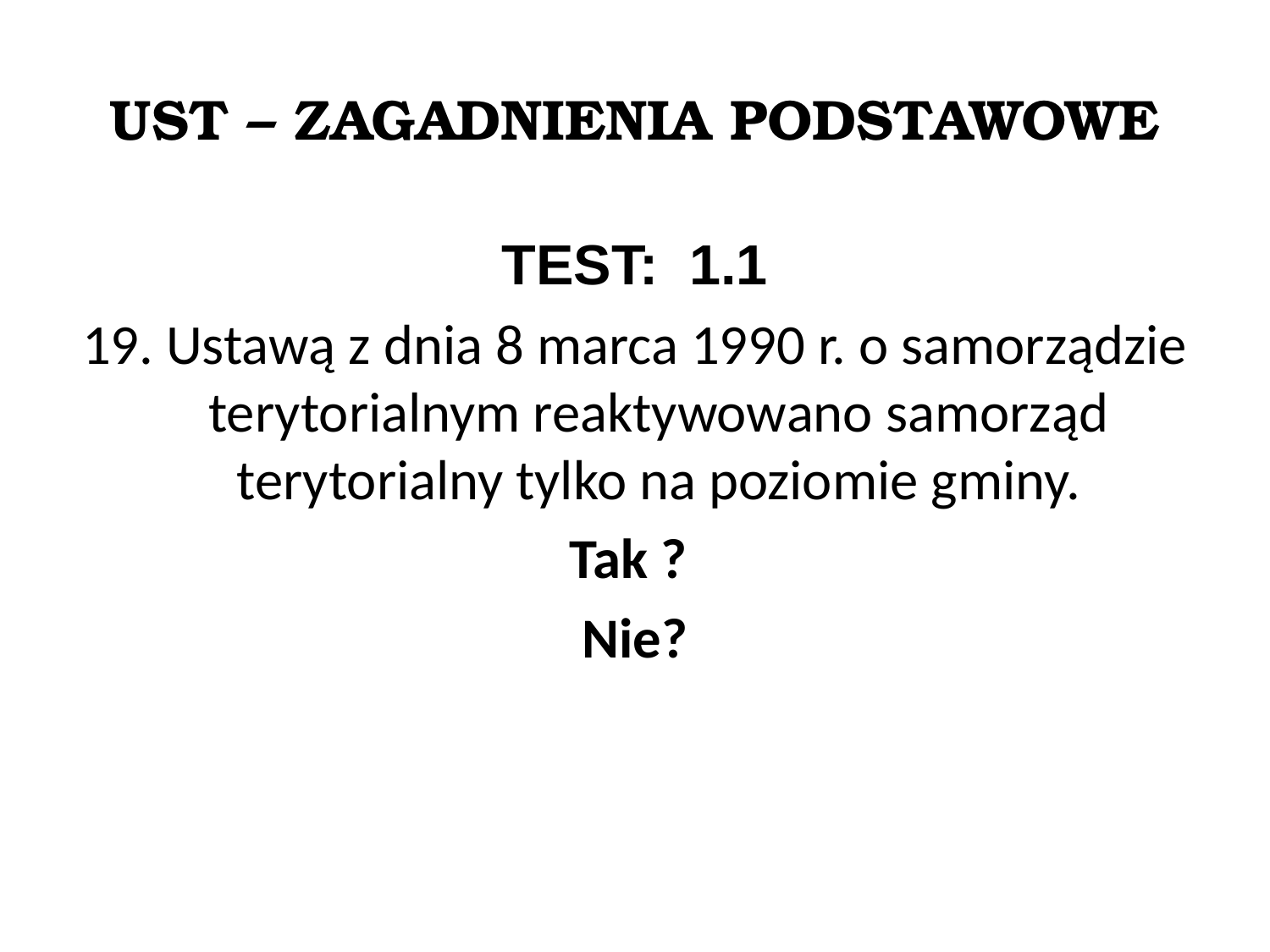

# UST – ZAGADNIENIA PODSTAWOWE
TEST:  1.1
19. Ustawą z dnia 8 marca 1990 r. o samorządzie terytorialnym reaktywowano samorząd terytorialny tylko na poziomie gminy.
Tak ?
Nie?